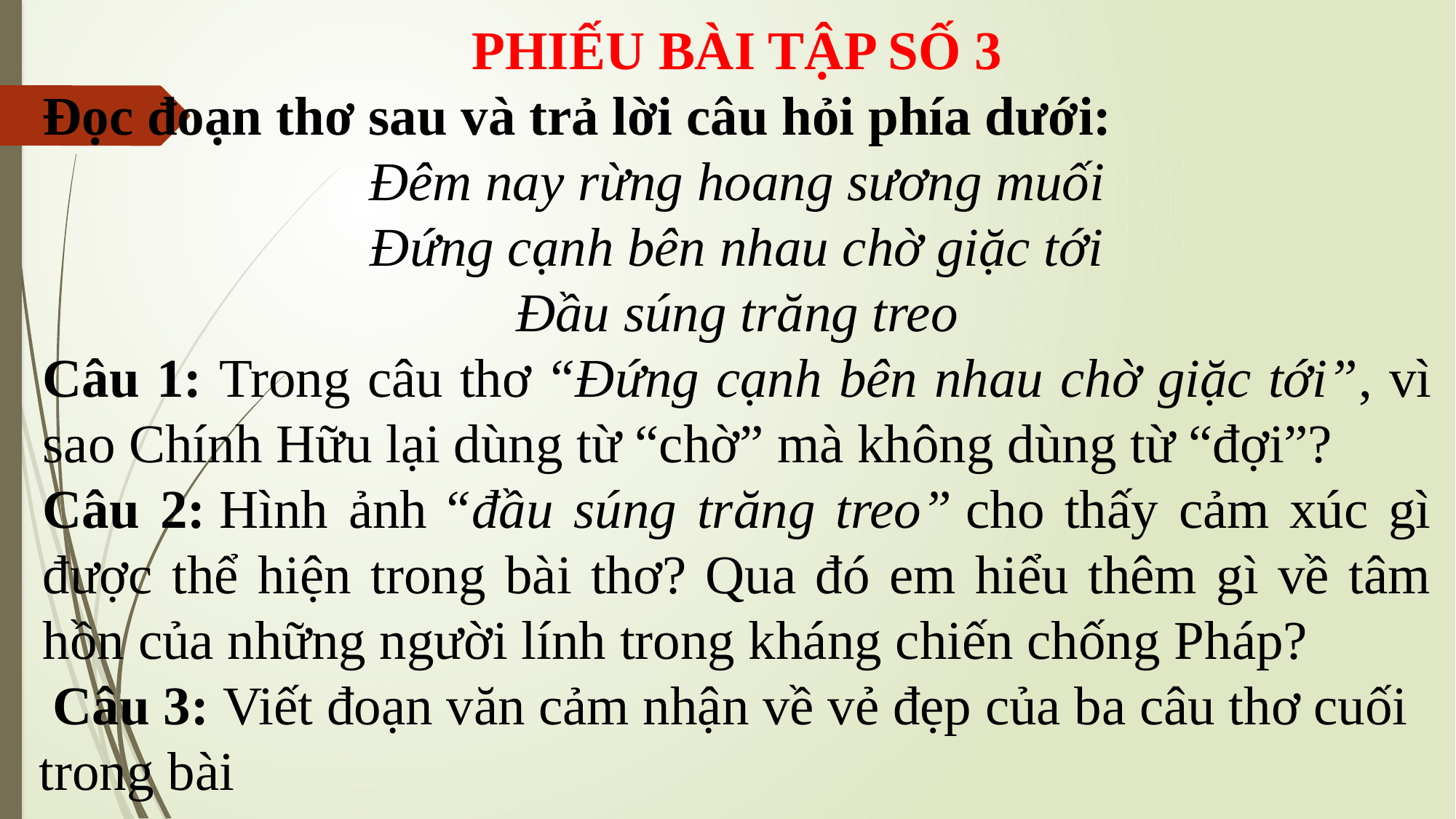

PHIẾU BÀI TẬP SỐ 3
Đọc đoạn thơ sau và trả lời câu hỏi phía dưới:
Đêm nay rừng hoang sương muối
Đứng cạnh bên nhau chờ giặc tới
Đầu súng trăng treo
Câu 1: Trong câu thơ “Đứng cạnh bên nhau chờ giặc tới”, vì sao Chính Hữu lại dùng từ “chờ” mà không dùng từ “đợi”?
Câu 2: Hình ảnh “đầu súng trăng treo” cho thấy cảm xúc gì được thể hiện trong bài thơ? Qua đó em hiểu thêm gì về tâm hồn của những người lính trong kháng chiến chống Pháp?
 Câu 3: Viết đoạn văn cảm nhận về vẻ đẹp của ba câu thơ cuối trong bài